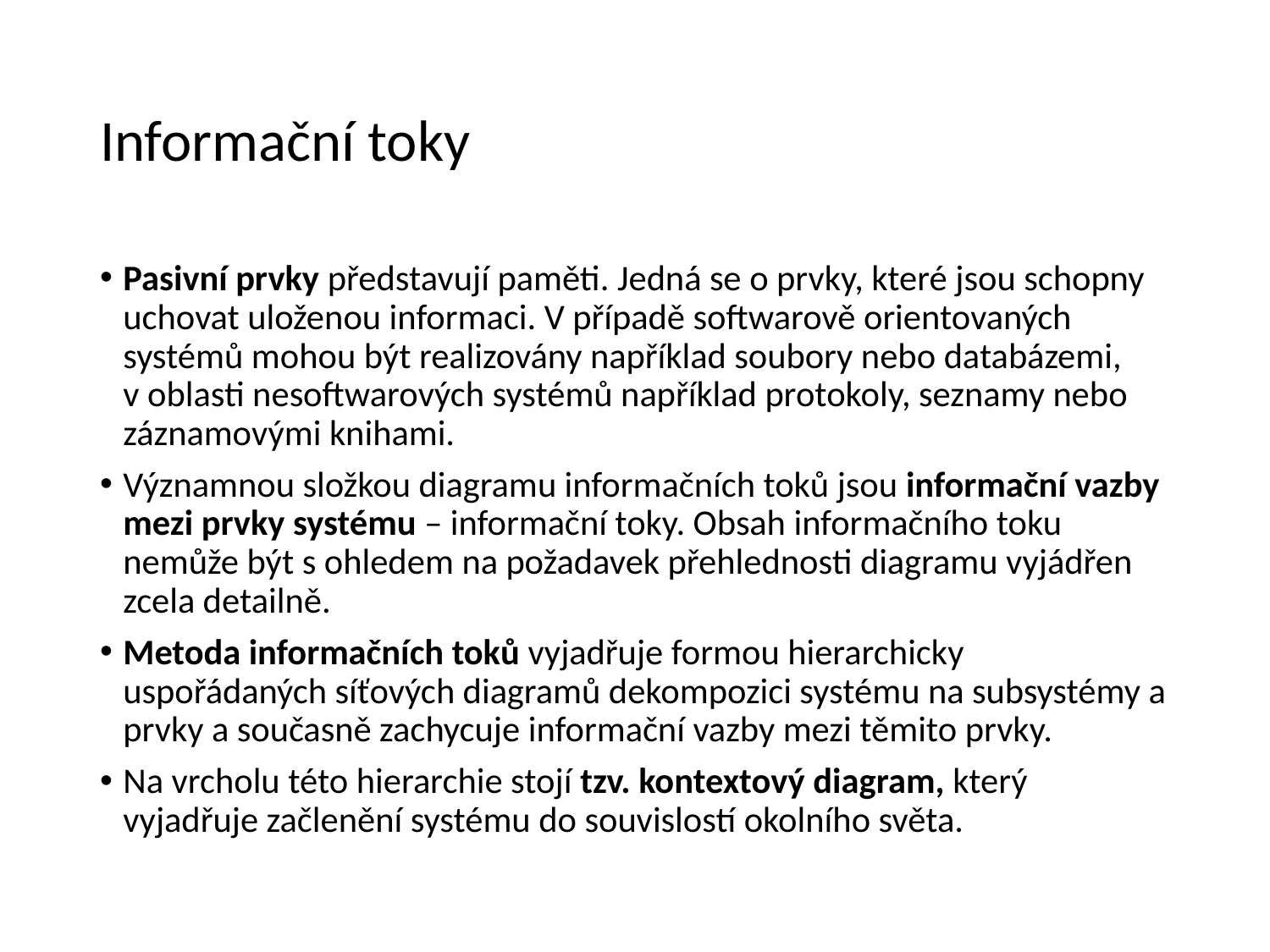

# Informační toky
Pasivní prvky představují paměti. Jedná se o prvky, které jsou schopny uchovat uloženou informaci. V případě softwarově orientovaných systémů mohou být realizovány například soubory nebo databázemi, v oblasti nesoftwarových systémů například protokoly, seznamy nebo záznamovými knihami.
Významnou složkou diagramu informačních toků jsou informační vazby mezi prvky systému – informační toky. Obsah informačního toku nemůže být s ohledem na požadavek přehlednosti diagramu vyjádřen zcela detailně.
Metoda informačních toků vyjadřuje formou hierarchicky uspořádaných síťových diagramů dekompozici systému na subsystémy a prvky a současně zachycuje informační vazby mezi těmito prvky.
Na vrcholu této hierarchie stojí tzv. kontextový diagram, který vyjadřuje začlenění systému do souvislostí okolního světa.